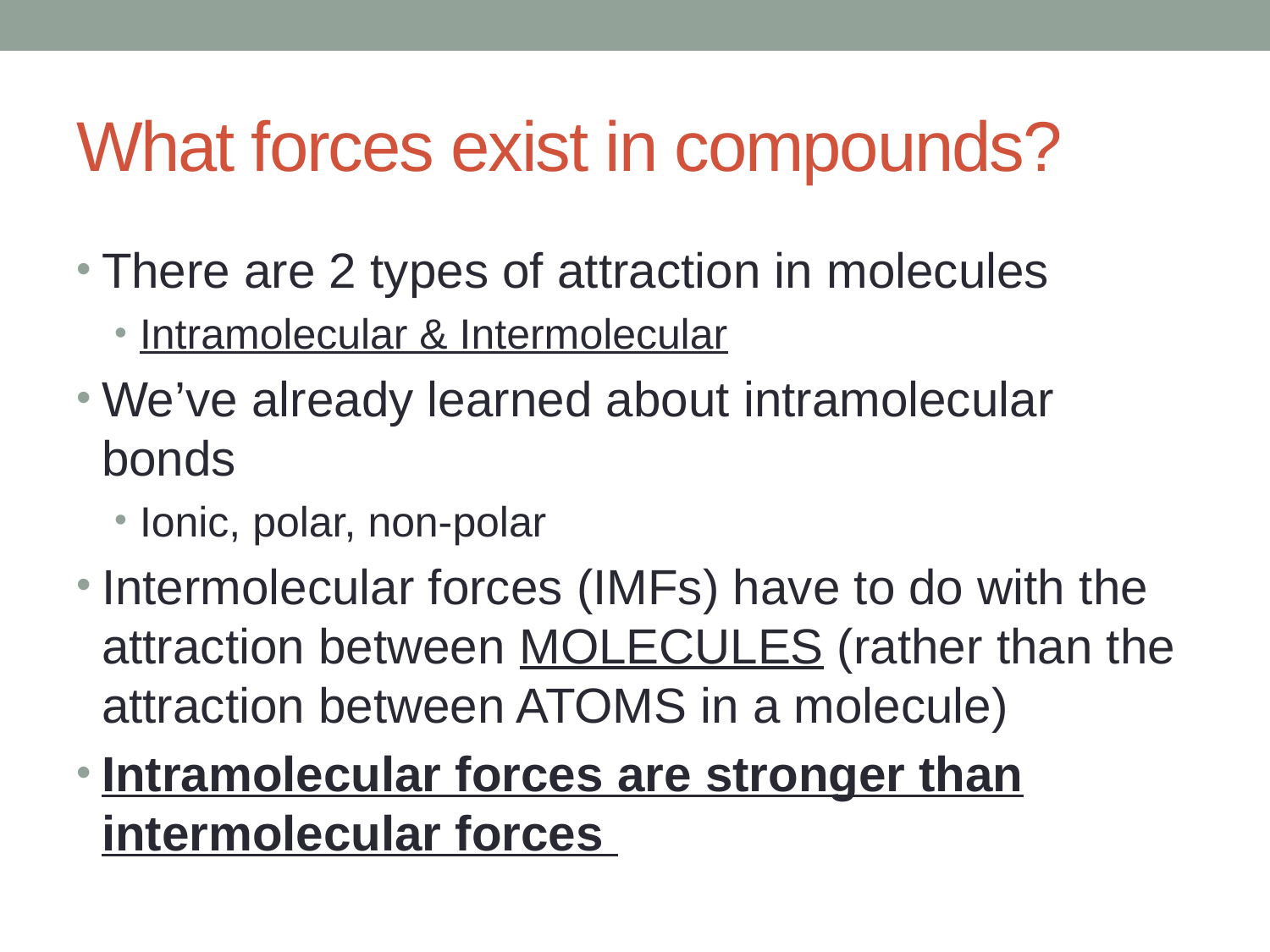

# What forces exist in compounds?
There are 2 types of attraction in molecules
Intramolecular & Intermolecular
We’ve already learned about intramolecular bonds
Ionic, polar, non-polar
Intermolecular forces (IMFs) have to do with the attraction between MOLECULES (rather than the attraction between ATOMS in a molecule)
Intramolecular forces are stronger than intermolecular forces